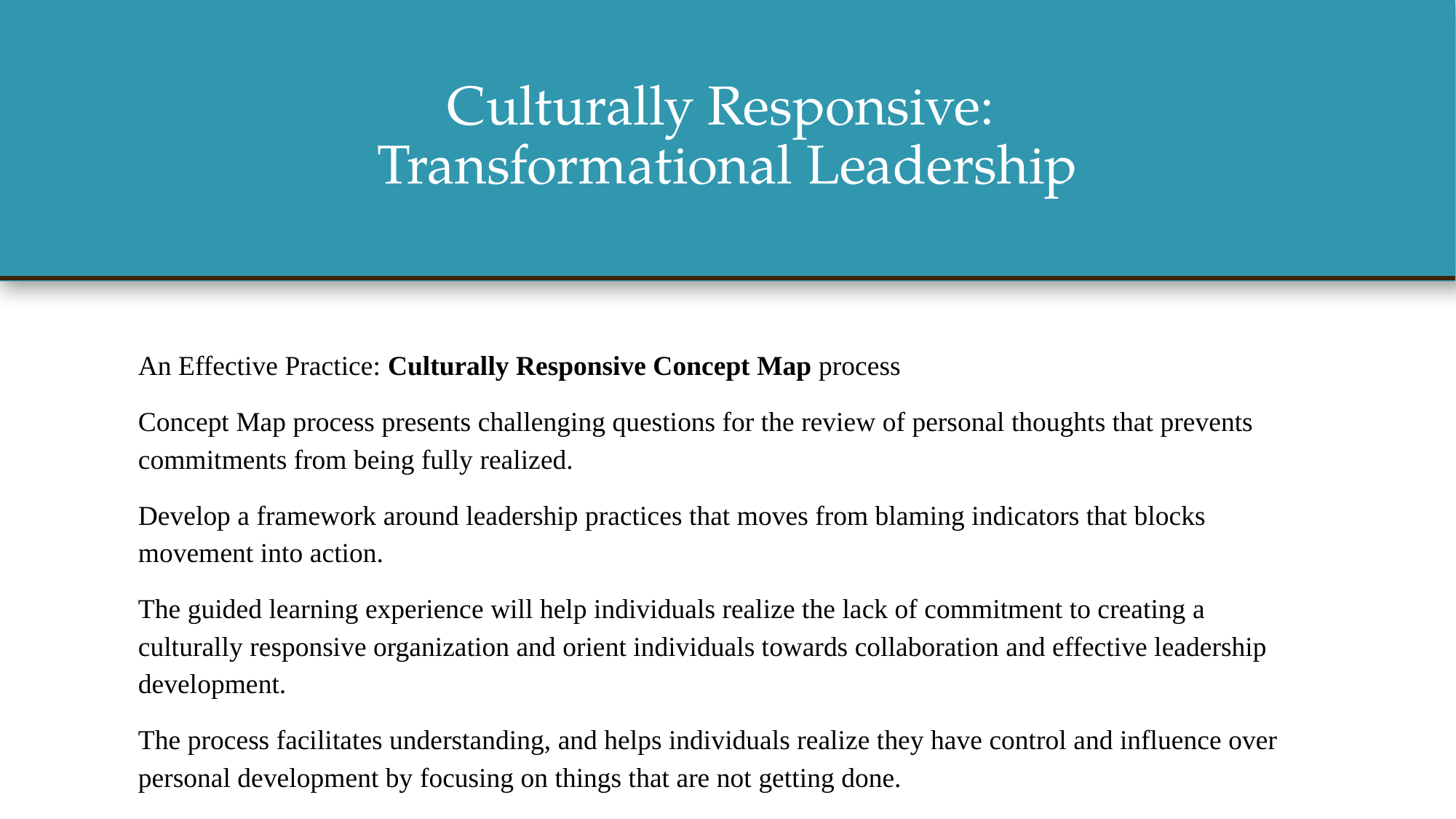

# Culturally Responsive:
Transformational Leadership
An Effective Practice: Culturally Responsive Concept Map process
Concept Map process presents challenging questions for the review of personal thoughts that prevents commitments from being fully realized.
Develop a framework around leadership practices that moves from blaming indicators that blocks movement into action.
The guided learning experience will help individuals realize the lack of commitment to creating a culturally responsive organization and orient individuals towards collaboration and effective leadership development.
The process facilitates understanding, and helps individuals realize they have control and influence over personal development by focusing on things that are not getting done.